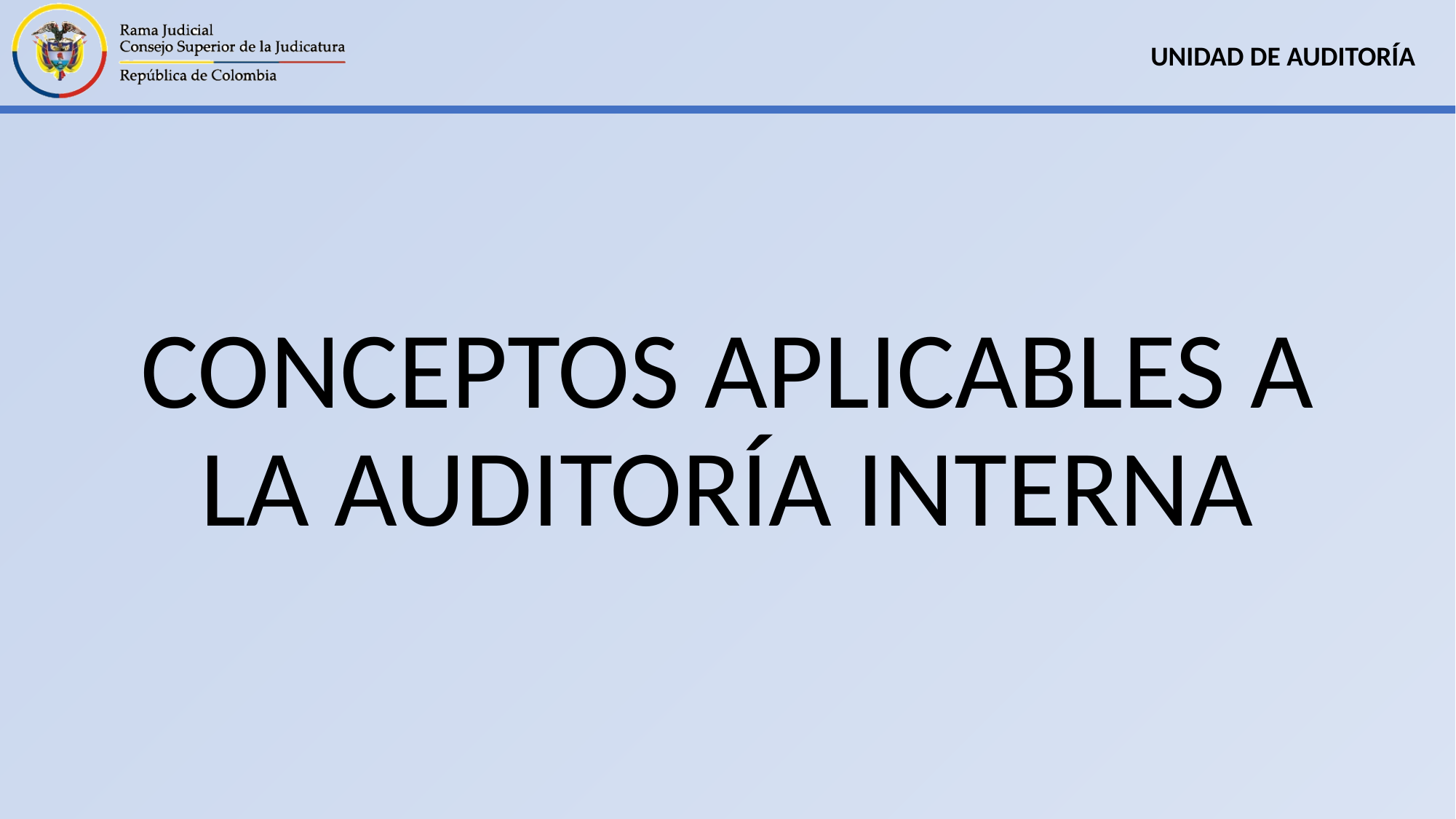

# CONCEPTOS APLICABLES A LA AUDITORÍA INTERNA